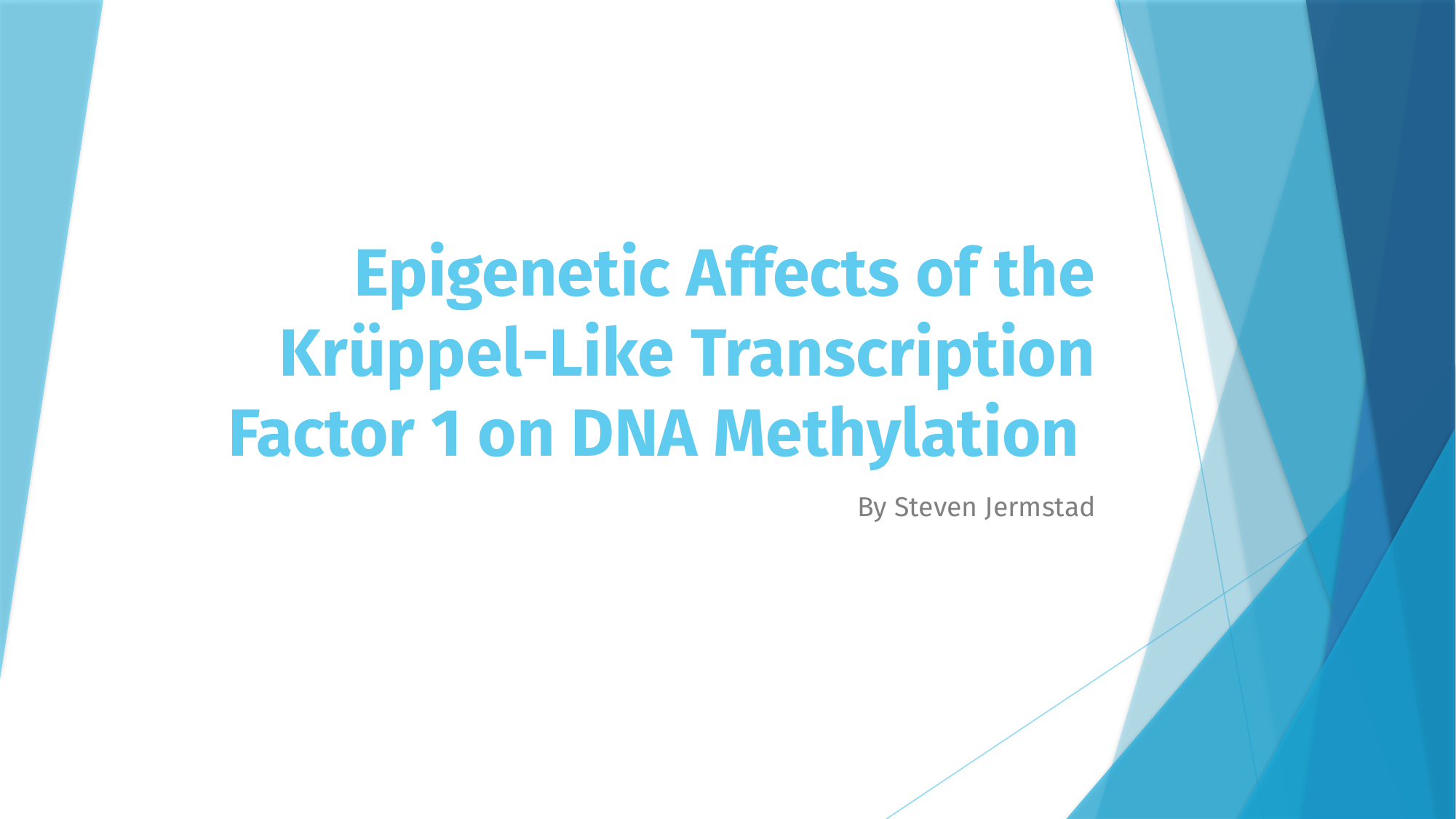

# Epigenetic Affects of the Krüppel-Like Transcription Factor 1 on DNA Methylation
By Steven Jermstad